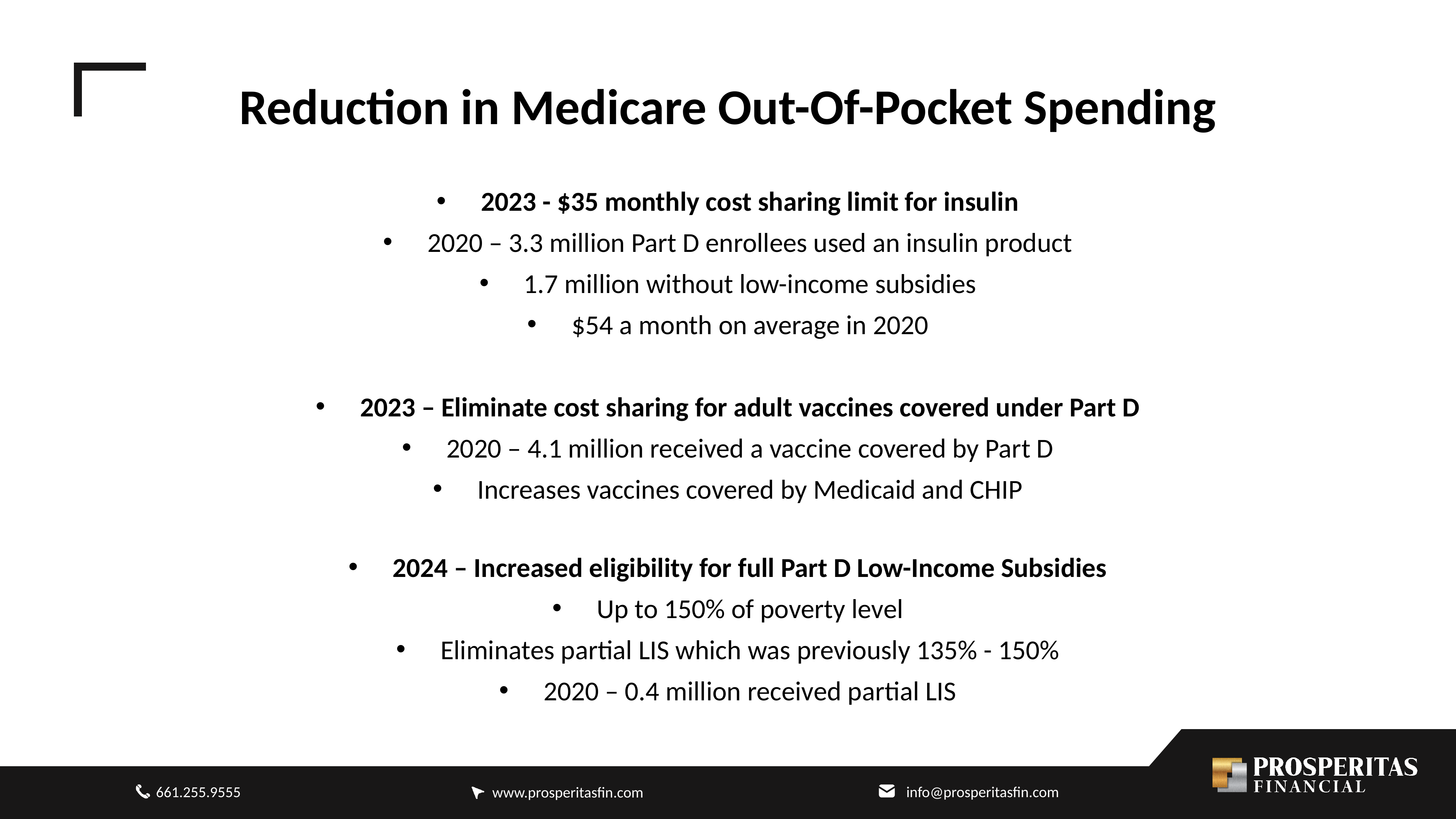

Reduction in Medicare Out-Of-Pocket Spending

2023 - $35 monthly cost sharing limit for insulin
2020 – 3.3 million Part D enrollees used an insulin product
1.7 million without low-income subsidies
$54 a month on average in 2020

2023 – Eliminate cost sharing for adult vaccines covered under Part D
2020 – 4.1 million received a vaccine covered by Part D
Increases vaccines covered by Medicaid and CHIP

2024 – Increased eligibility for full Part D Low-Income Subsidies
Up to 150% of poverty level
Eliminates partial LIS which was previously 135% - 150%
2020 – 0.4 million received partial LIS